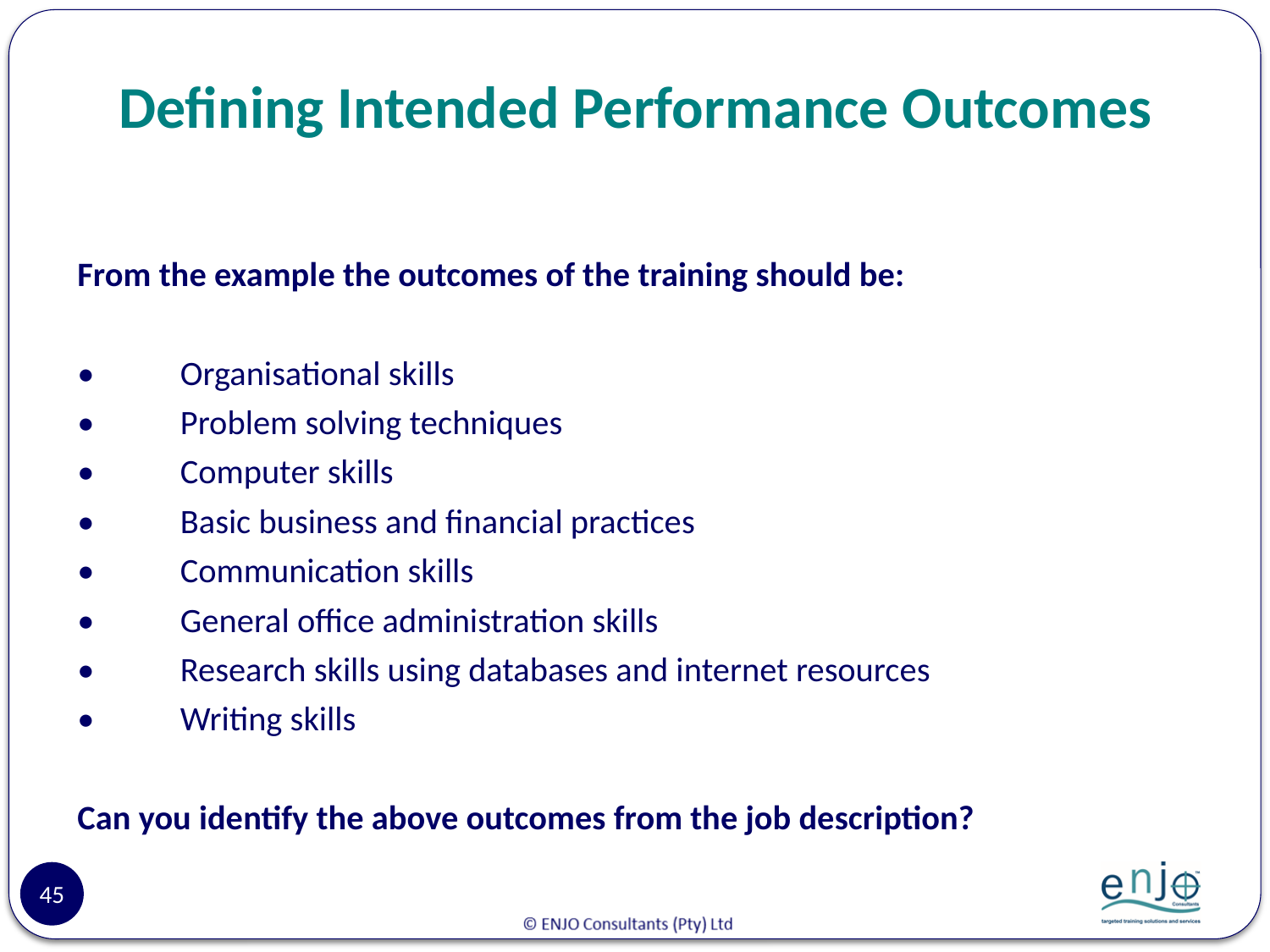

# Defining Intended Performance Outcomes

From the example the outcomes of the training should be:

•	Organisational skills
•	Problem solving techniques
•	Computer skills
•	Basic business and financial practices
•	Communication skills
•	General office administration skills
•	Research skills using databases and internet resources
•	Writing skills

Can you identify the above outcomes from the job description?

45